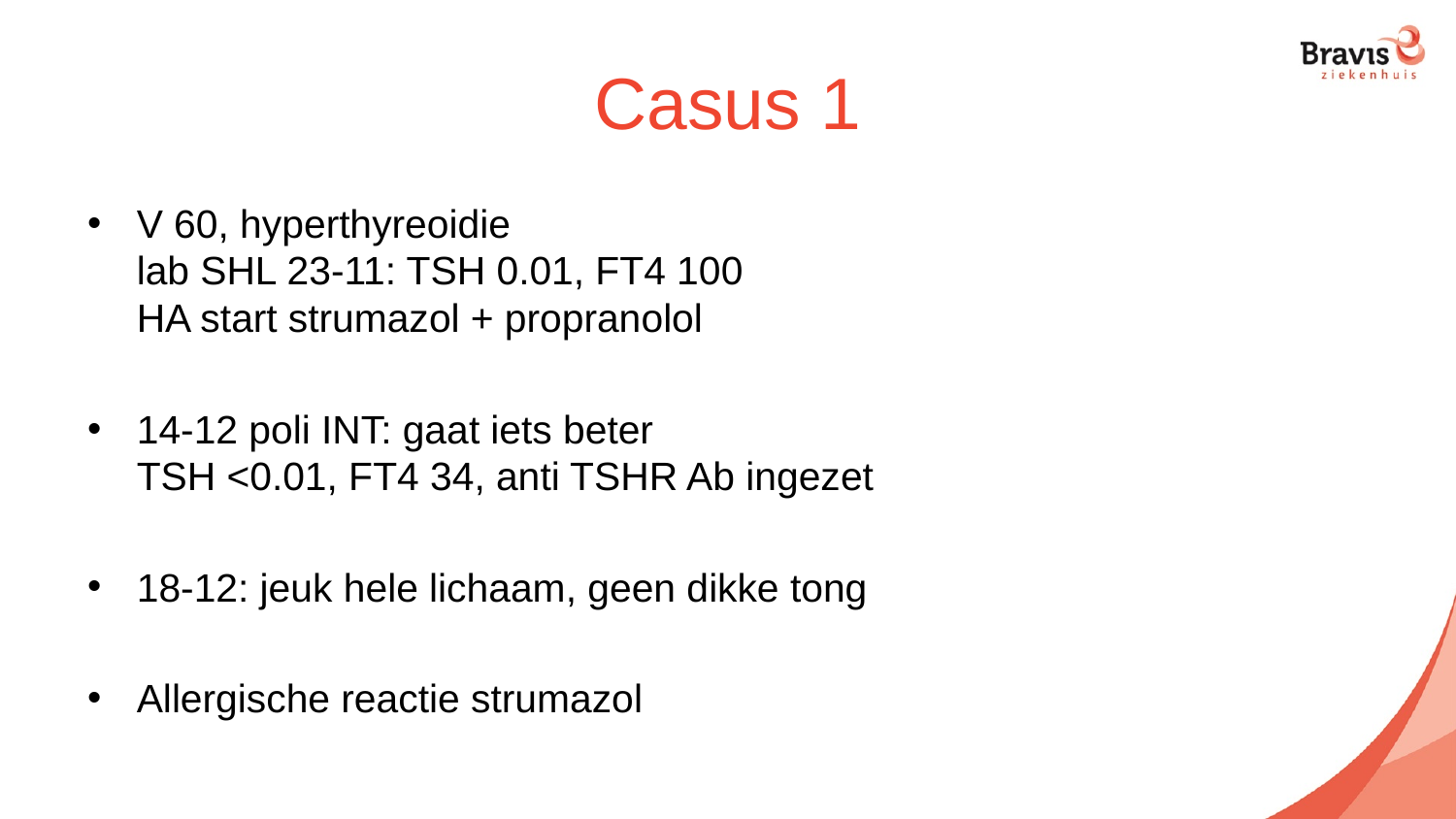

# Casus 1
V 60, hyperthyreoidie
lab SHL 23-11: TSH 0.01, FT4 100
HA start strumazol + propranolol

14-12 poli INT: gaat iets beter
TSH <0.01, FT4 34, anti TSHR Ab ingezet

18-12: jeuk hele lichaam, geen dikke tong

Allergische reactie strumazol